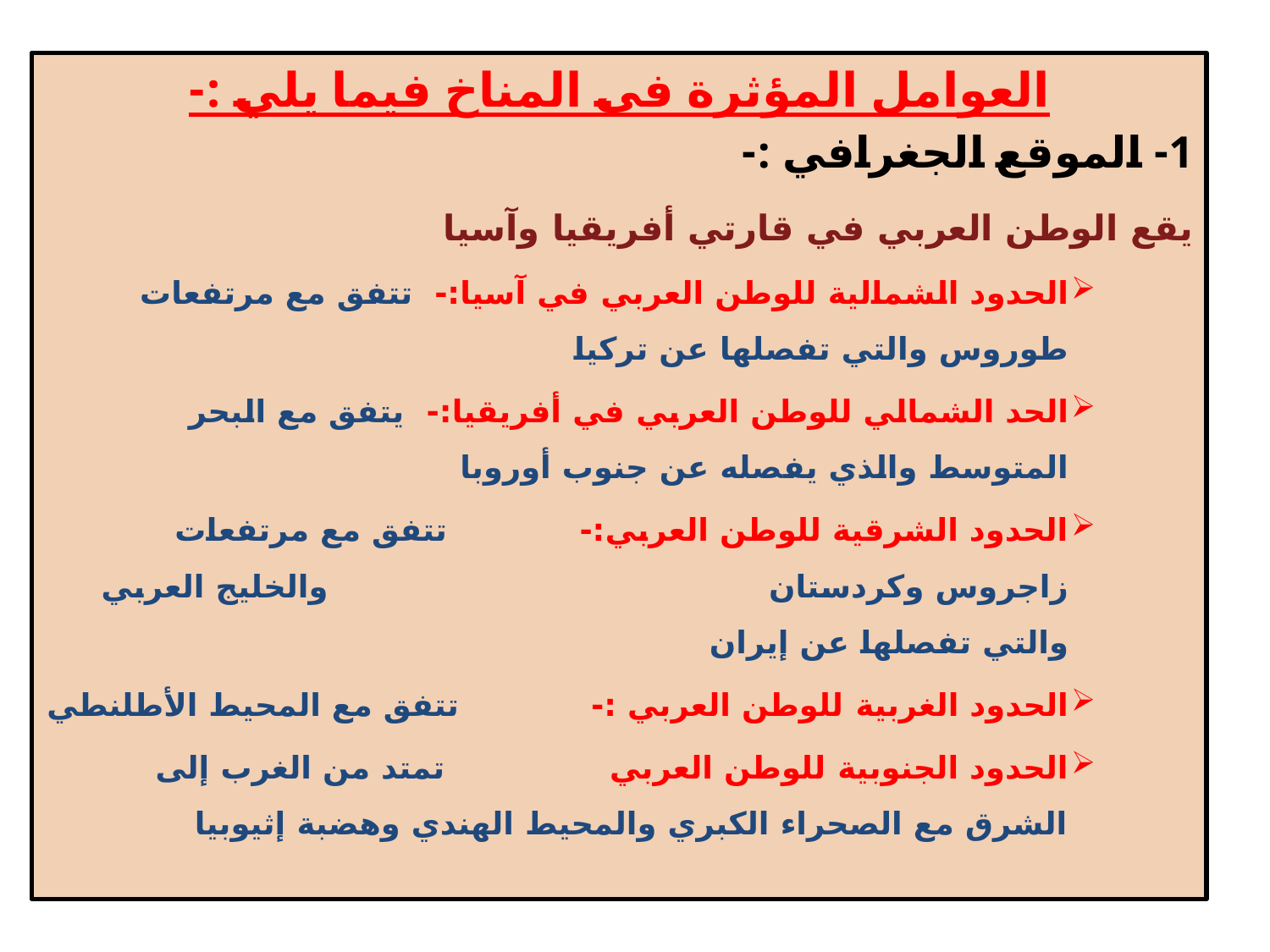

العوامل المؤثرة فى المناخ فيما يلي :-
1- الموقع الجغرافي :-
يقع الوطن العربي في قارتي أفريقيا وآسيا
الحدود الشمالية للوطن العربي في آسيا:-  تتفق مع مرتفعات طوروس والتي تفصلها عن تركيا
الحد الشمالي للوطن العربي في أفريقيا:-  يتفق مع البحر المتوسط والذي يفصله عن جنوب أوروبا
الحدود الشرقية للوطن العربي:-            تتفق مع مرتفعات زاجروس وكردستان                                        والخليج العربي والتي تفصلها عن إيران
الحدود الغربية للوطن العربي :-            تتفق مع المحيط الأطلنطي
الحدود الجنوبية للوطن العربي               تمتد من الغرب إلى الشرق مع الصحراء الكبري والمحيط الهندي وهضبة إثيوبيا